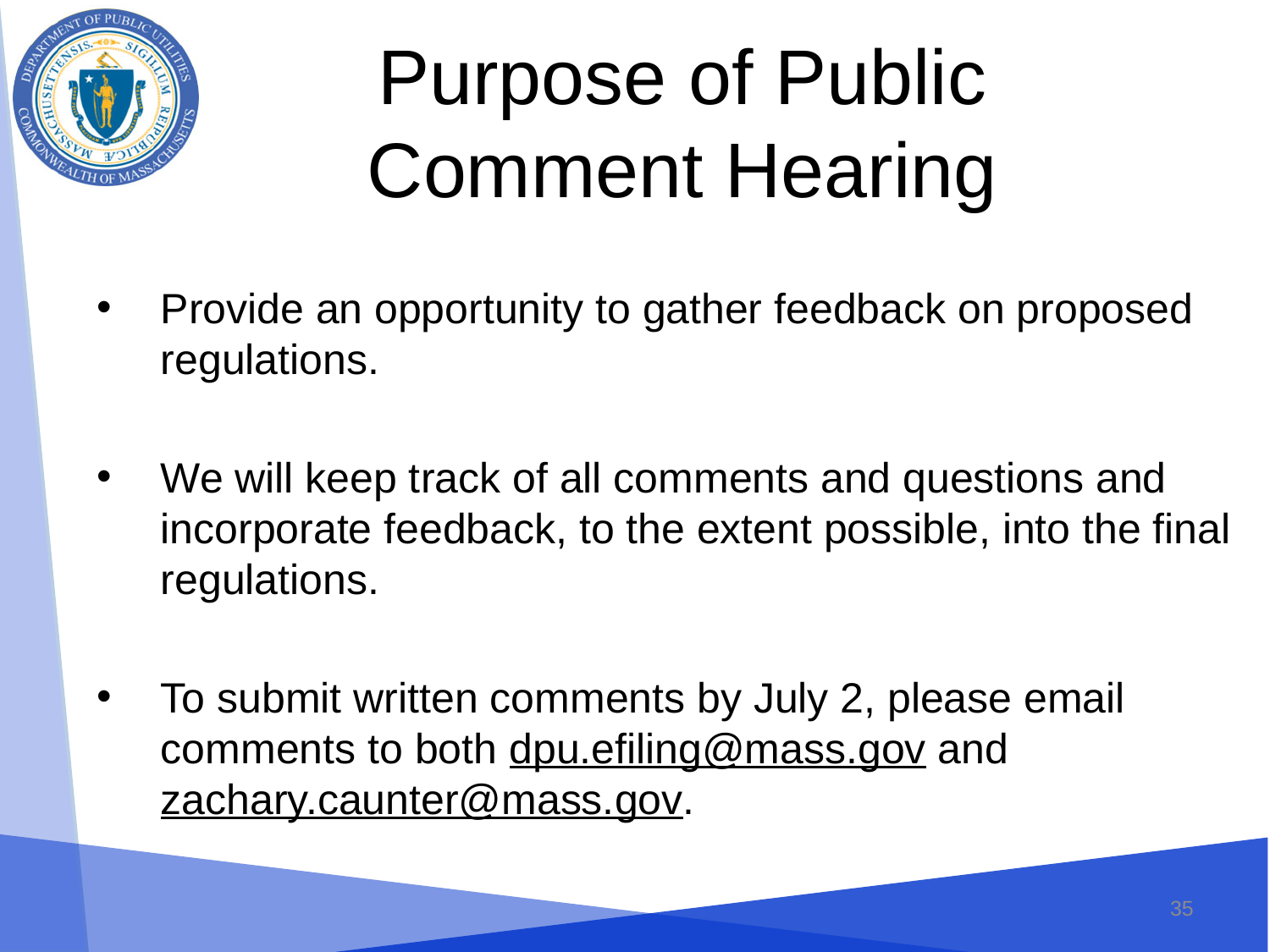

# Purpose of Public Comment Hearing
Provide an opportunity to gather feedback on proposed regulations.

We will keep track of all comments and questions and incorporate feedback, to the extent possible, into the final regulations.

To submit written comments by July 2, please email comments to both dpu.efiling@mass.gov and zachary.caunter@mass.gov.
35